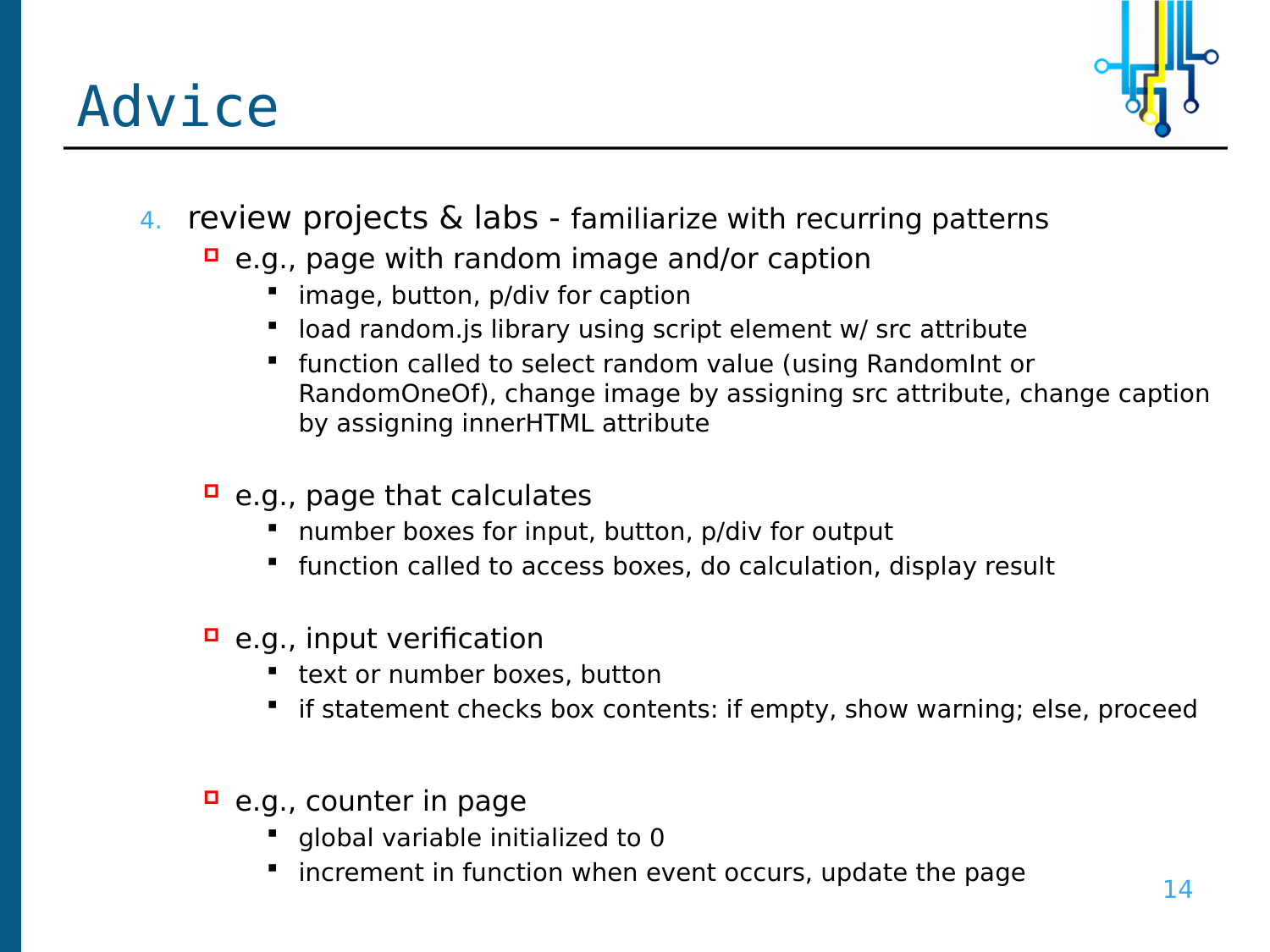

# Advice
review projects & labs - familiarize with recurring patterns
e.g., page with random image and/or caption
image, button, p/div for caption
load random.js library using script element w/ src attribute
function called to select random value (using RandomInt or RandomOneOf), change image by assigning src attribute, change caption by assigning innerHTML attribute

e.g., page that calculates
number boxes for input, button, p/div for output
function called to access boxes, do calculation, display result

e.g., input verification
text or number boxes, button
if statement checks box contents: if empty, show warning; else, proceed

e.g., counter in page
global variable initialized to 0
increment in function when event occurs, update the page

14